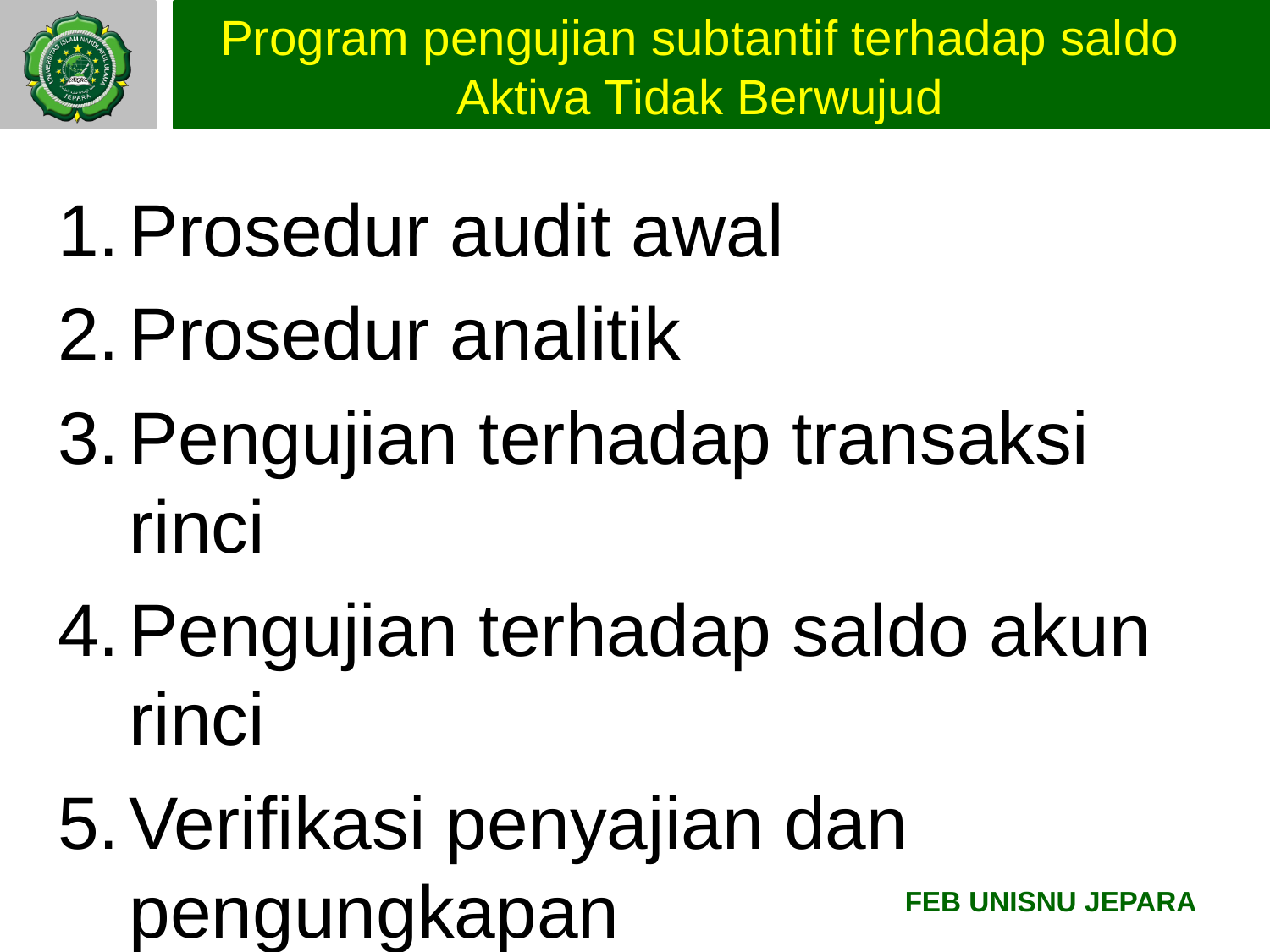

# Program pengujian subtantif terhadap saldo Aktiva Tidak Berwujud
Prosedur audit awal
Prosedur analitik
Pengujian terhadap transaksi rinci
Pengujian terhadap saldo akun rinci
Verifikasi penyajian dan pengungkapan